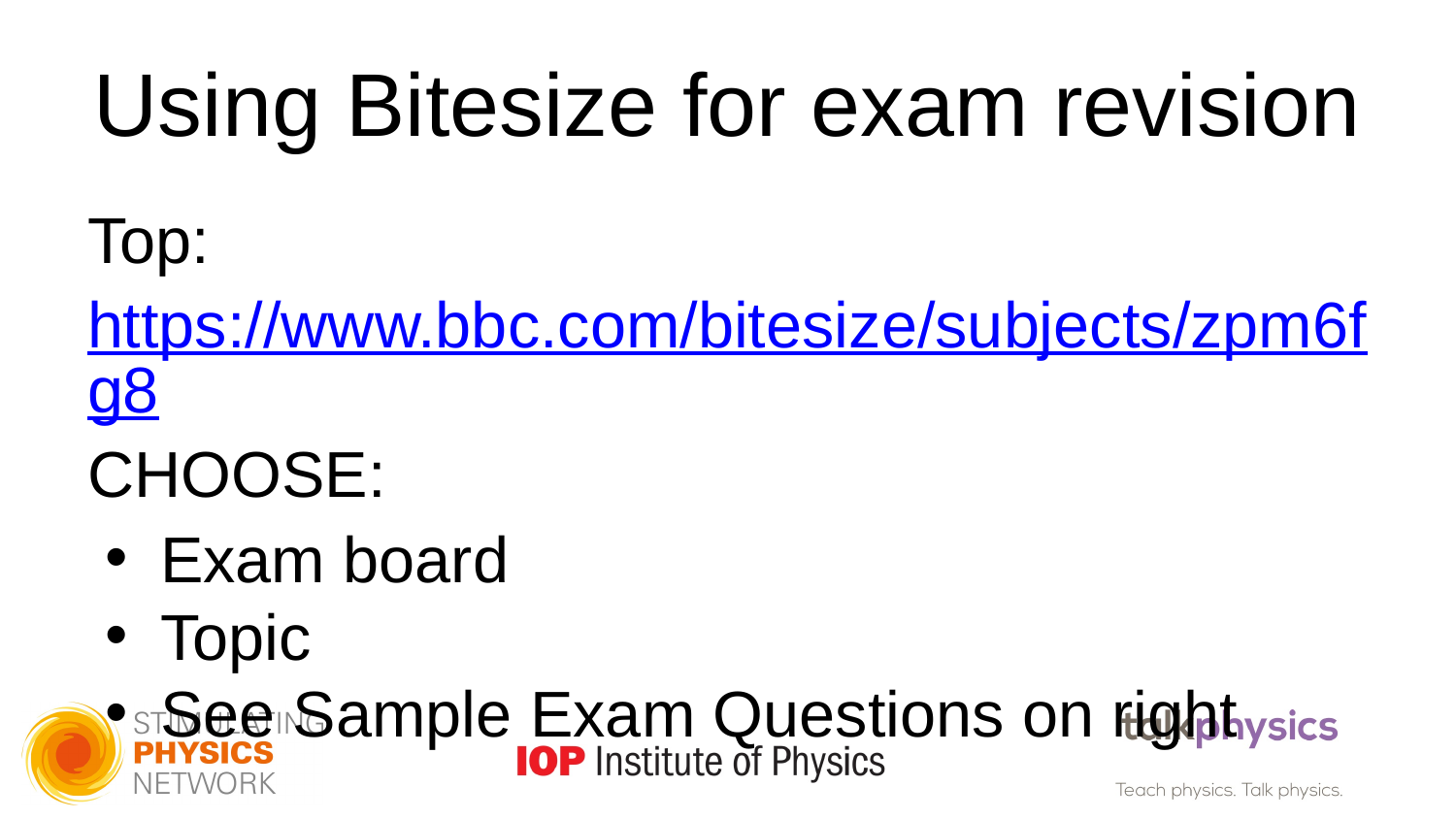

# Using Bitesize for exam revision
Top:
https://www.bbc.com/bitesize/subjects/zpm6fg8
CHOOSE:
Exam board
Topic
See Sample Exam Questions on right